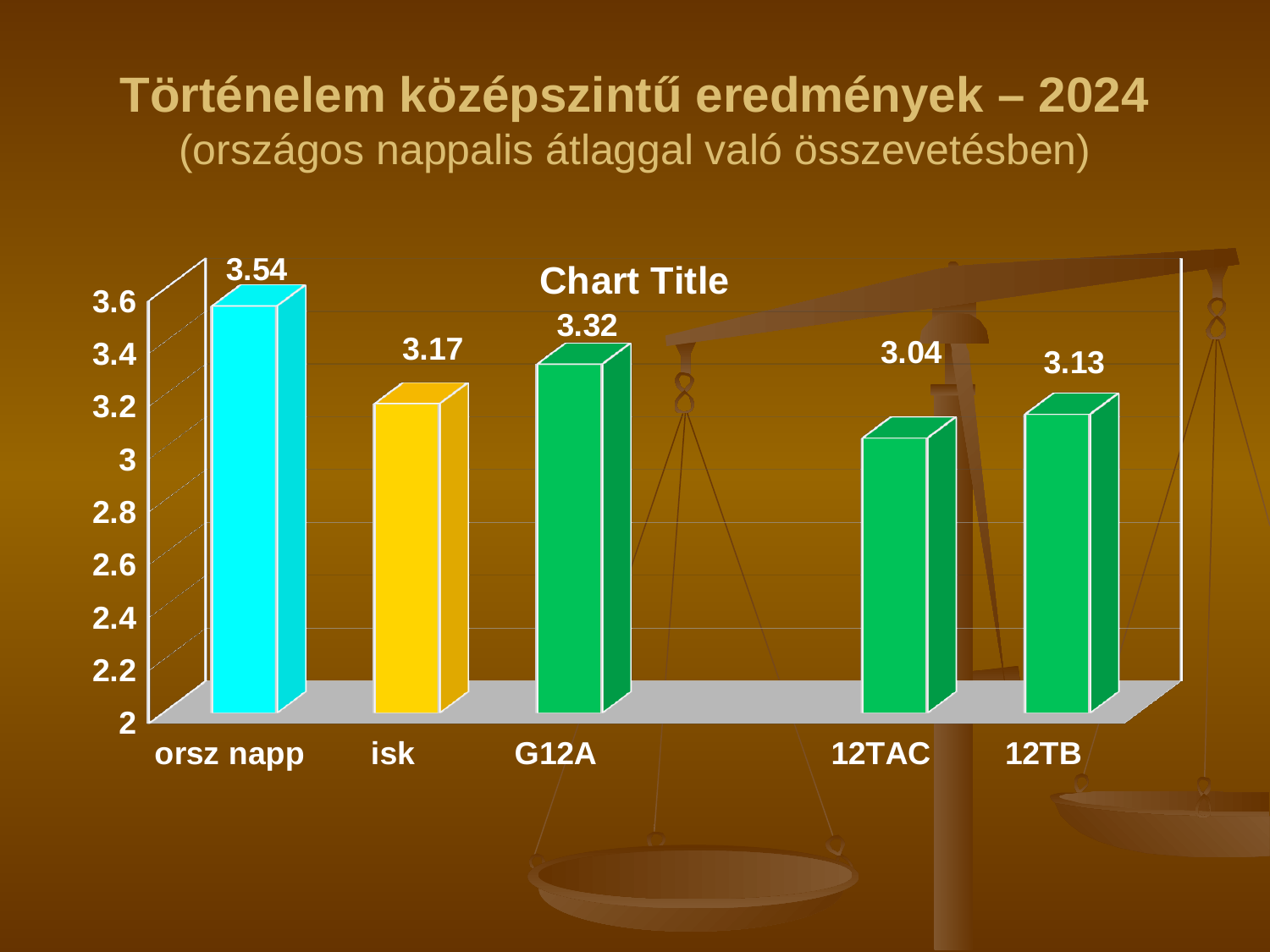

# Történelem középszintű eredmények – 2024 (országos nappalis átlaggal való összevetésben)

[unsupported chart]